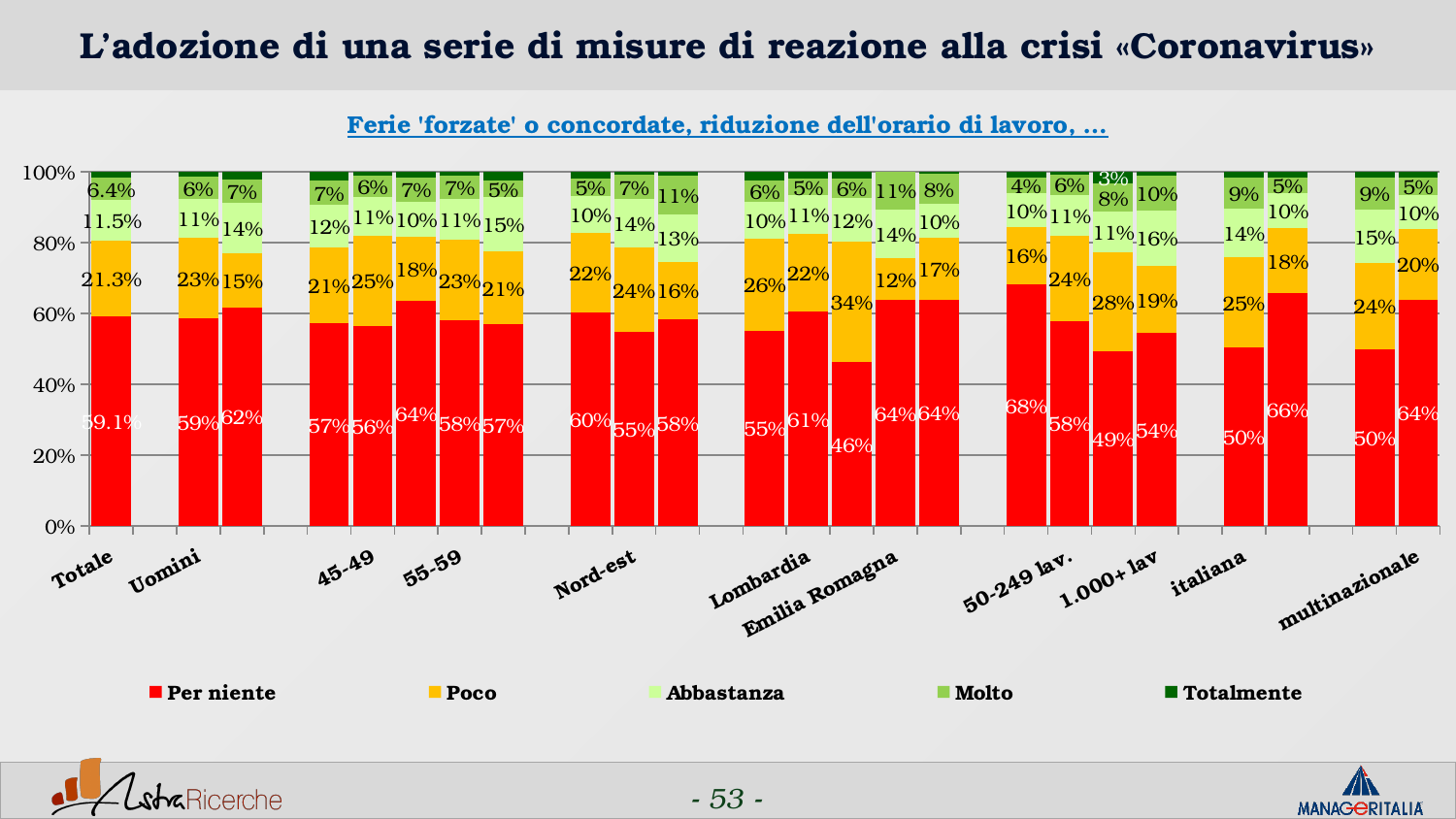

# L’adozione di una serie di misure di reazione alla crisi «Coronavirus»

### Chart: Ferie 'forzate' o concordate, riduzione dell'orario di lavoro, …

| Category | Per niente | Poco | Abbastanza | Molto | Totalmente |
|---|---|---|---|---|---|
| Totale | 0.5909 | 0.21350000000000002 | 0.115 | 0.064 | 0.0165 |
|  | None | None | None | None | None |
| Uomini | 0.585 | 0.2274 | 0.109 | 0.0634 | 0.0152 |
| Donne | 0.6171 | 0.1524 | 0.1413 | 0.0669 | 0.0223 |
|  | None | None | None | None | None |
| <44 | 0.5729 | 0.21350000000000002 | 0.1198 | 0.0677 | 0.026000000000000002 |
| 45-49 | 0.5645 | 0.2544 | 0.10800000000000001 | 0.06269999999999999 | 0.0105 |
| 50-54 | 0.6365999999999999 | 0.17809999999999998 | 0.0998 | 0.0689 | 0.0166 |
| 55-59 | 0.5798 | 0.22690000000000002 | 0.1148 | 0.0672 | 0.011200000000000002 |
| 60+ | 0.5692 | 0.2051 | 0.15380000000000002 | 0.0462 | 0.0256 |
|  | None | None | None | None | None |
| Nord-ovest | 0.603 | 0.22399999999999998 | 0.10400000000000001 | 0.048799999999999996 | 0.0202 |
| Nord-est | 0.5474 | 0.2371 | 0.1379 | 0.069 | 0.0086 |
| Centro/Sud | 0.583 | 0.1624 | 0.1328 | 0.1107 | 0.0111 |
|  | None | None | None | None | None |
| Piemonte | 0.5517 | 0.2586 | 0.10339999999999999 | 0.0603 | 0.0259 |
| Lombardia | 0.6062 | 0.2188 | 0.1081 | 0.047599999999999996 | 0.019299999999999998 |
| Veneto | 0.4623 | 0.3396 | 0.1226 | 0.056600000000000004 | 0.0189 |
| Emilia Romagna | 0.6383 | 0.11699999999999999 | 0.1383 | 0.10640000000000001 | 0.0 |
| Lazio | 0.6391 | 0.1729 | 0.0977 | 0.0827 | 0.0075 |
|  | None | None | None | None | None |
| 1-50 lav. | 0.6829000000000001 | 0.1607 | 0.0951 | 0.0444 | 0.0169 |
| 50-249 lav. | 0.5787 | 0.2404 | 0.1149 | 0.0574 | 0.0085 |
| 250-999 lav. | 0.4926 | 0.27940000000000004 | 0.114 | 0.0809 | 0.0331 |
| 1.000+ lav | 0.5443 | 0.18989999999999999 | 0.1561 | 0.09699999999999999 | 0.0127 |
|  | None | None | None | None | None |
| italiana | 0.5047999999999999 | 0.25239999999999996 | 0.1381 | 0.0889 | 0.0159 |
| estera | 0.6568999999999999 | 0.1837 | 0.0973 | 0.045 | 0.017 |
|  | None | None | None | None | None |
| nazionale | 0.499 | 0.24350000000000002 | 0.1497 | 0.09179999999999999 | 0.016 |
| multinazionale | 0.6393 | 0.1977 | 0.0967 | 0.049400000000000006 | 0.0168 |